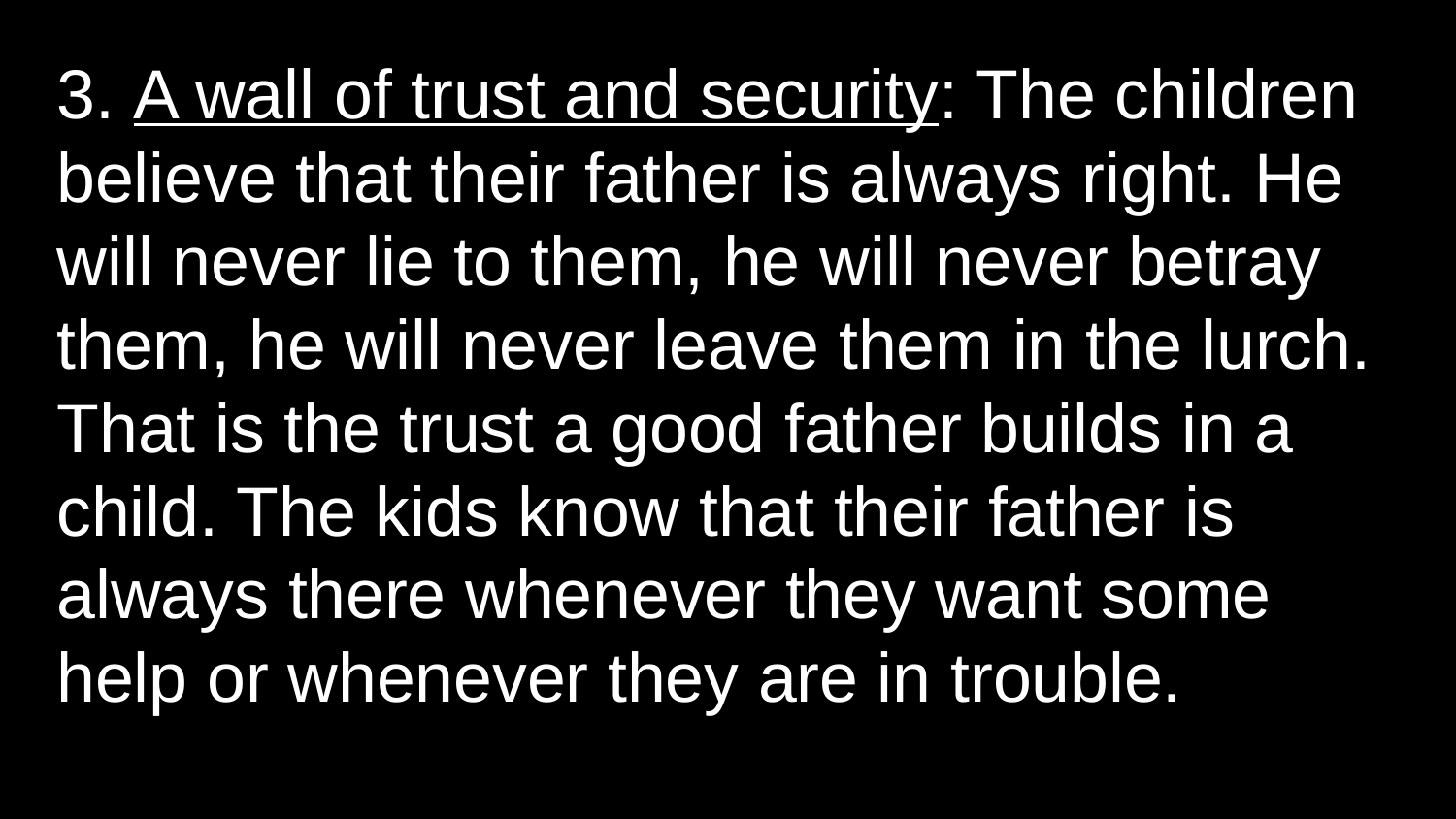

3. A wall of trust and security: The children believe that their father is always right. He will never lie to them, he will never betray them, he will never leave them in the lurch. That is the trust a good father builds in a child. The kids know that their father is always there whenever they want some help or whenever they are in trouble.